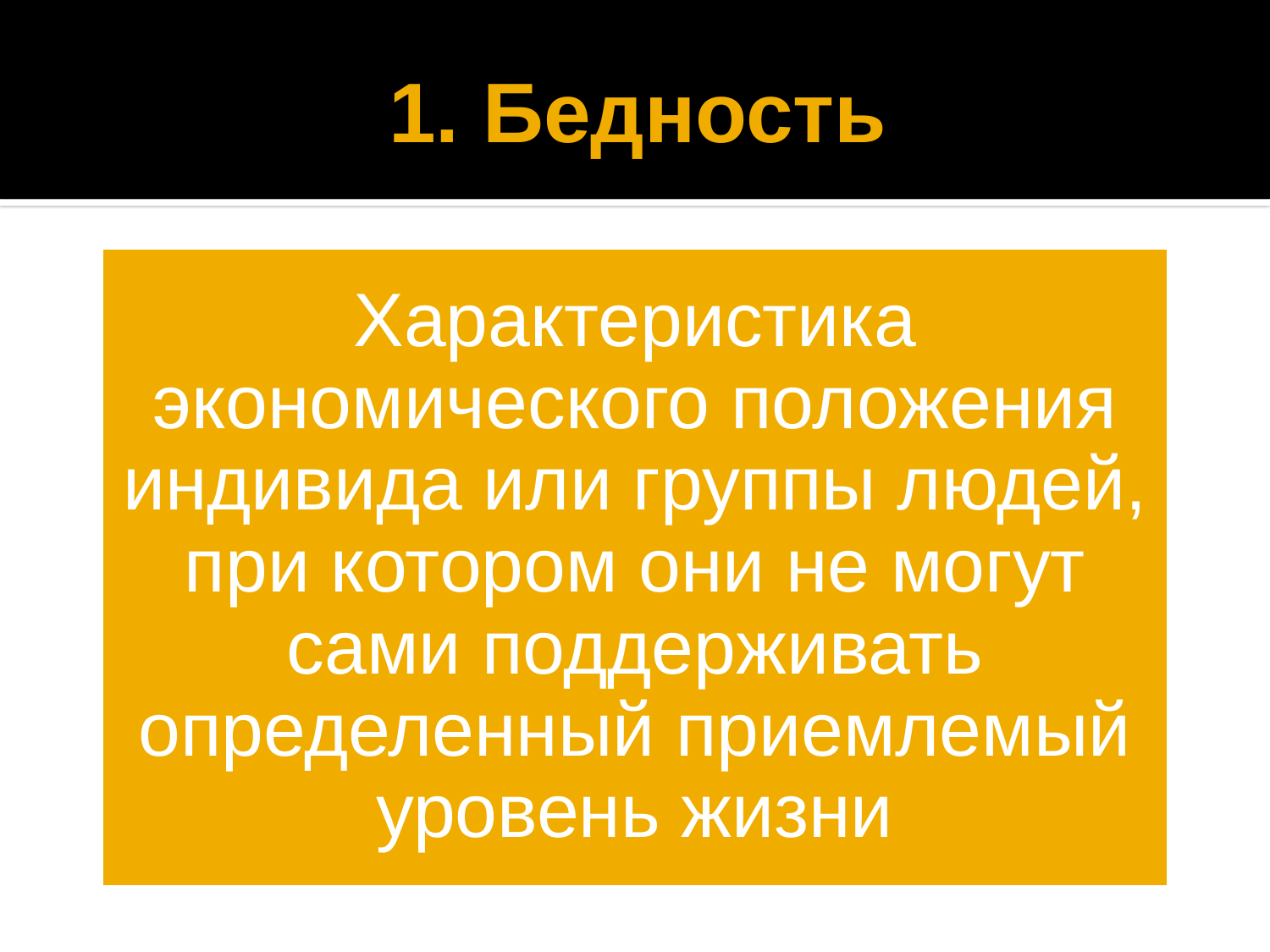

# 1. Бедность
Характеристика экономического положения индивида или группы людей, при котором они не могут сами поддерживать определенный приемлемый уровень жизни